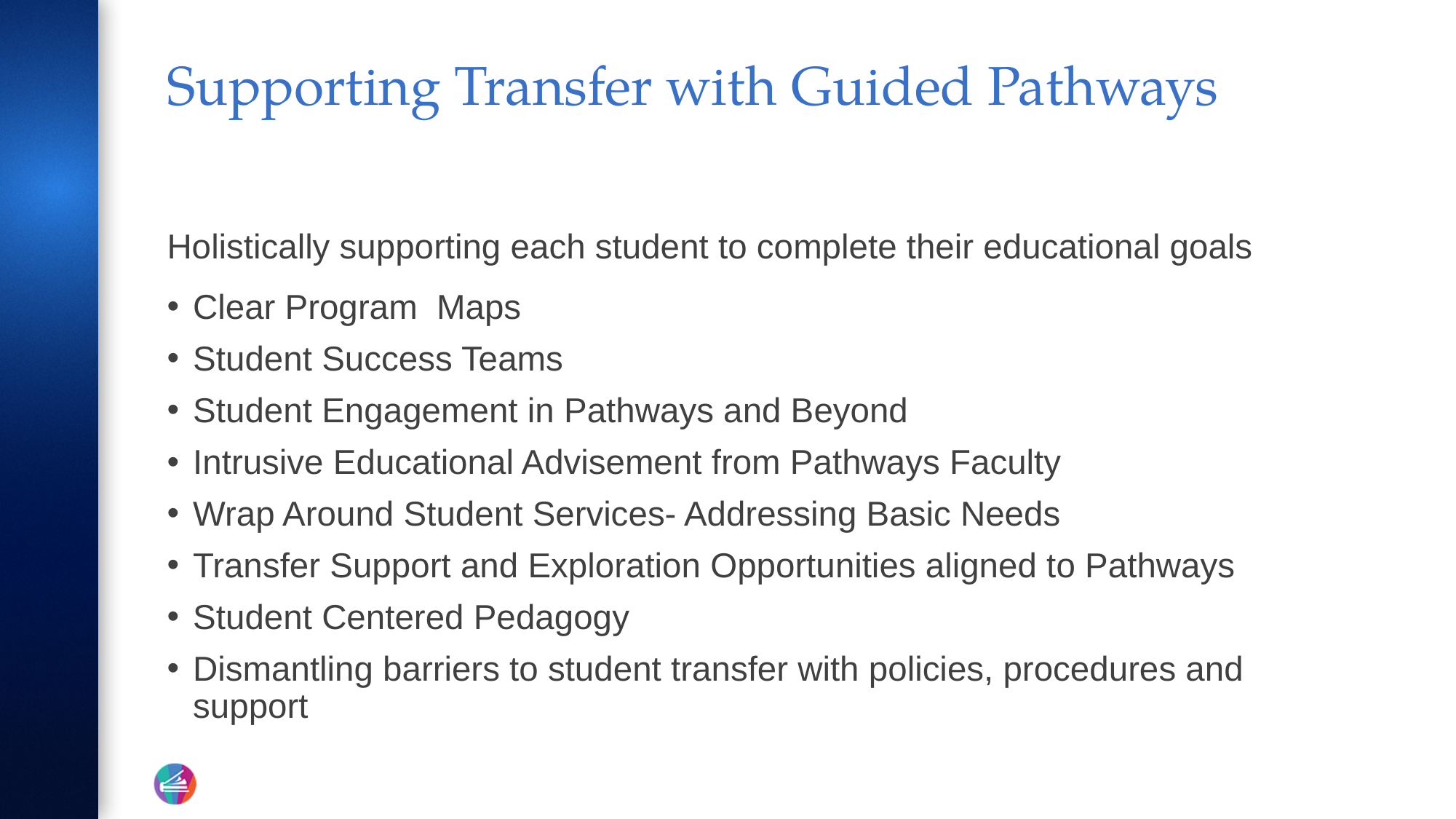

# Supporting Transfer with Guided Pathways
Holistically supporting each student to complete their educational goals
Clear Program  Maps
Student Success Teams
Student Engagement in Pathways and Beyond
Intrusive Educational Advisement from Pathways Faculty
Wrap Around Student Services- Addressing Basic Needs
Transfer Support and Exploration Opportunities aligned to Pathways
Student Centered Pedagogy
Dismantling barriers to student transfer with policies, procedures and support